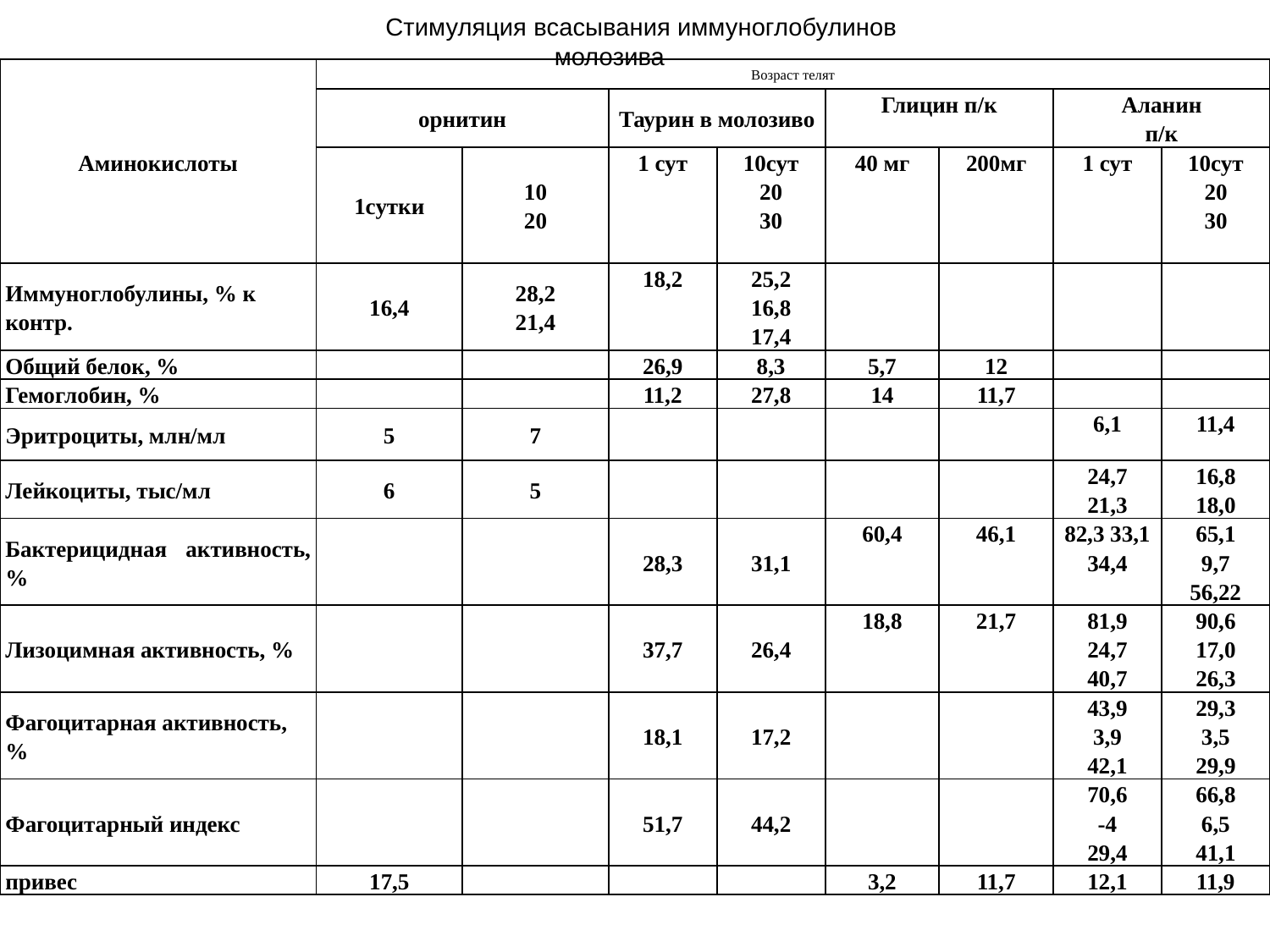

Стимуляция всасывания иммуноглобулинов молозива
| Аминокислоты | Возраст телят |  |  |  |  |  |  |  |
| --- | --- | --- | --- | --- | --- | --- | --- | --- |
|  | орнитин |  | Таурин в молозиво |  | Глицин п/к |  | Аланин п/к |  |
|  | 1сутки | 10 20 | 1 сут | 10сут 20 30 | 40 мг | 200мг | 1 сут | 10сут 20 30 |
| Иммуноглобулины, % к контр. | 16,4 | 28,2 21,4 | 18,2 | 25,2 16,8 17,4 |  |  |  |  |
| Общий белок, % |  |  | 26,9 | 8,3 | 5,7 | 12 |  |  |
| Гемоглобин, % |  |  | 11,2 | 27,8 | 14 | 11,7 |  |  |
| Эритроциты, млн/мл | 5 | 7 |  |  |  |  | 6,1 | 11,4 |
| Лейкоциты, тыс/мл | 6 | 5 |  |  |  |  | 24,7 21,3 | 16,8 18,0 |
| Бактерицидная активность, % |  |  | 28,3 | 31,1 | 60,4 | 46,1 | 82,3 33,1 34,4 | 65,1 9,7 56,22 |
| Лизоцимная активность, % |  |  | 37,7 | 26,4 | 18,8 | 21,7 | 81,9 24,7 40,7 | 90,6 17,0 26,3 |
| Фагоцитарная активность, % |  |  | 18,1 | 17,2 |  |  | 43,9 3,9 42,1 | 29,3 3,5 29,9 |
| Фагоцитарный индекс |  |  | 51,7 | 44,2 |  |  | 70,6 -4 29,4 | 66,8 6,5 41,1 |
| привес | 17,5 |  |  |  | 3,2 | 11,7 | 12,1 | 11,9 |